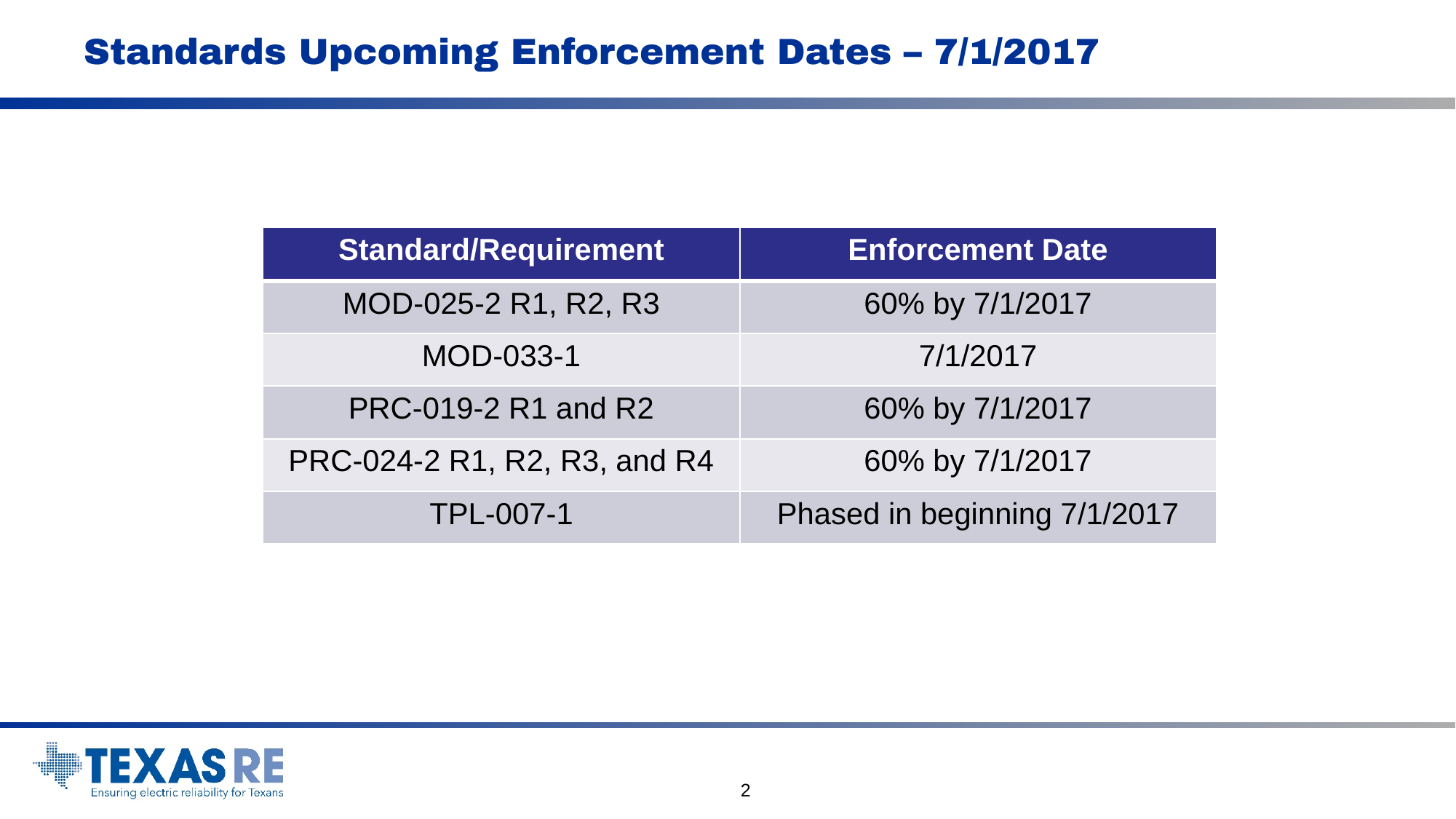

# Standards Upcoming Enforcement Dates – 7/1/2017
| Standard/Requirement | Enforcement Date |
| --- | --- |
| MOD-025-2 R1, R2, R3 | 60% by 7/1/2017 |
| MOD-033-1 | 7/1/2017 |
| PRC-019-2 R1 and R2 | 60% by 7/1/2017 |
| PRC-024-2 R1, R2, R3, and R4 | 60% by 7/1/2017 |
| TPL-007-1 | Phased in beginning 7/1/2017 |